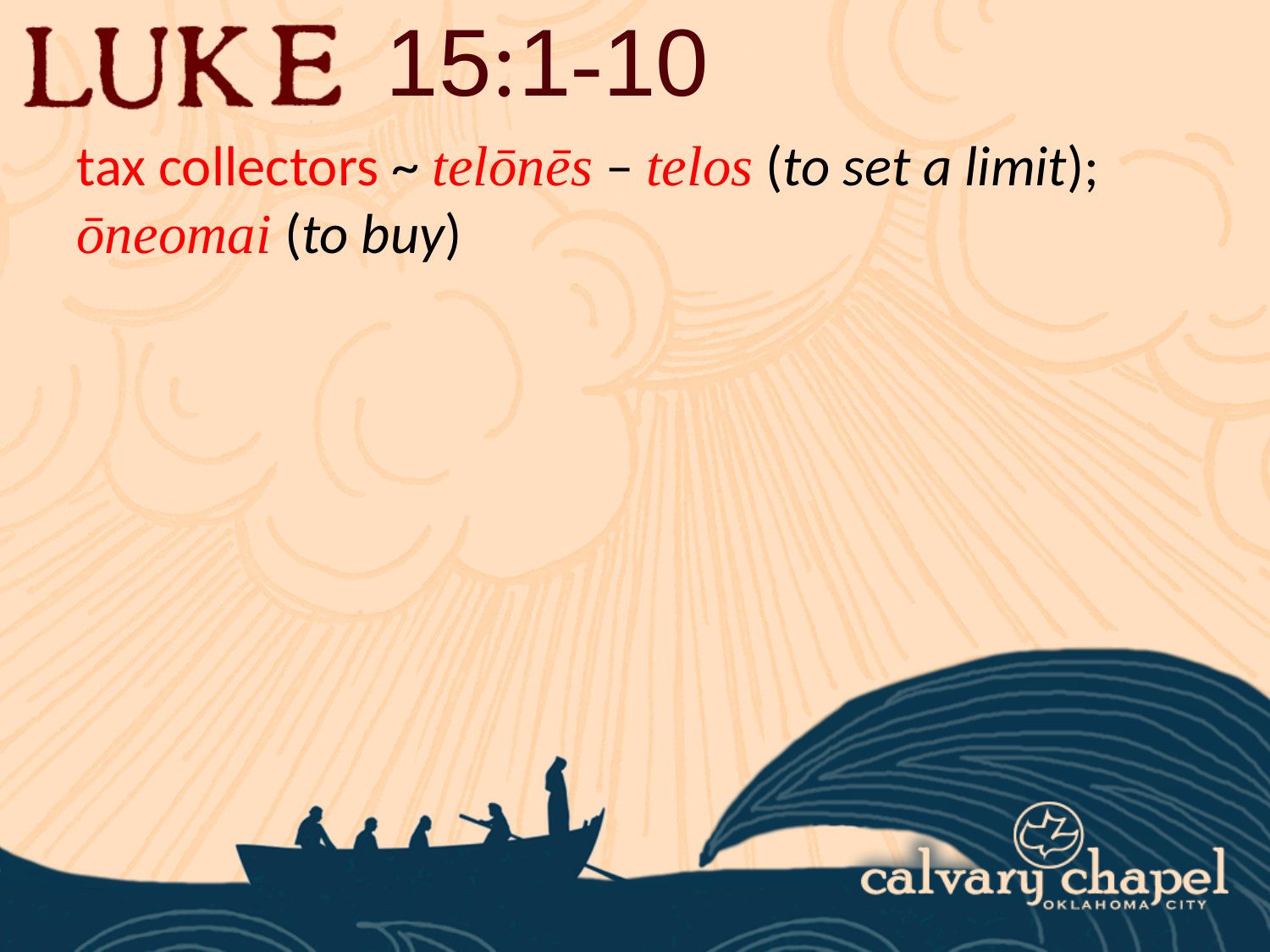

15:1-10
tax collectors ~ telōnēs – telos (to set a limit); ōneomai (to buy)